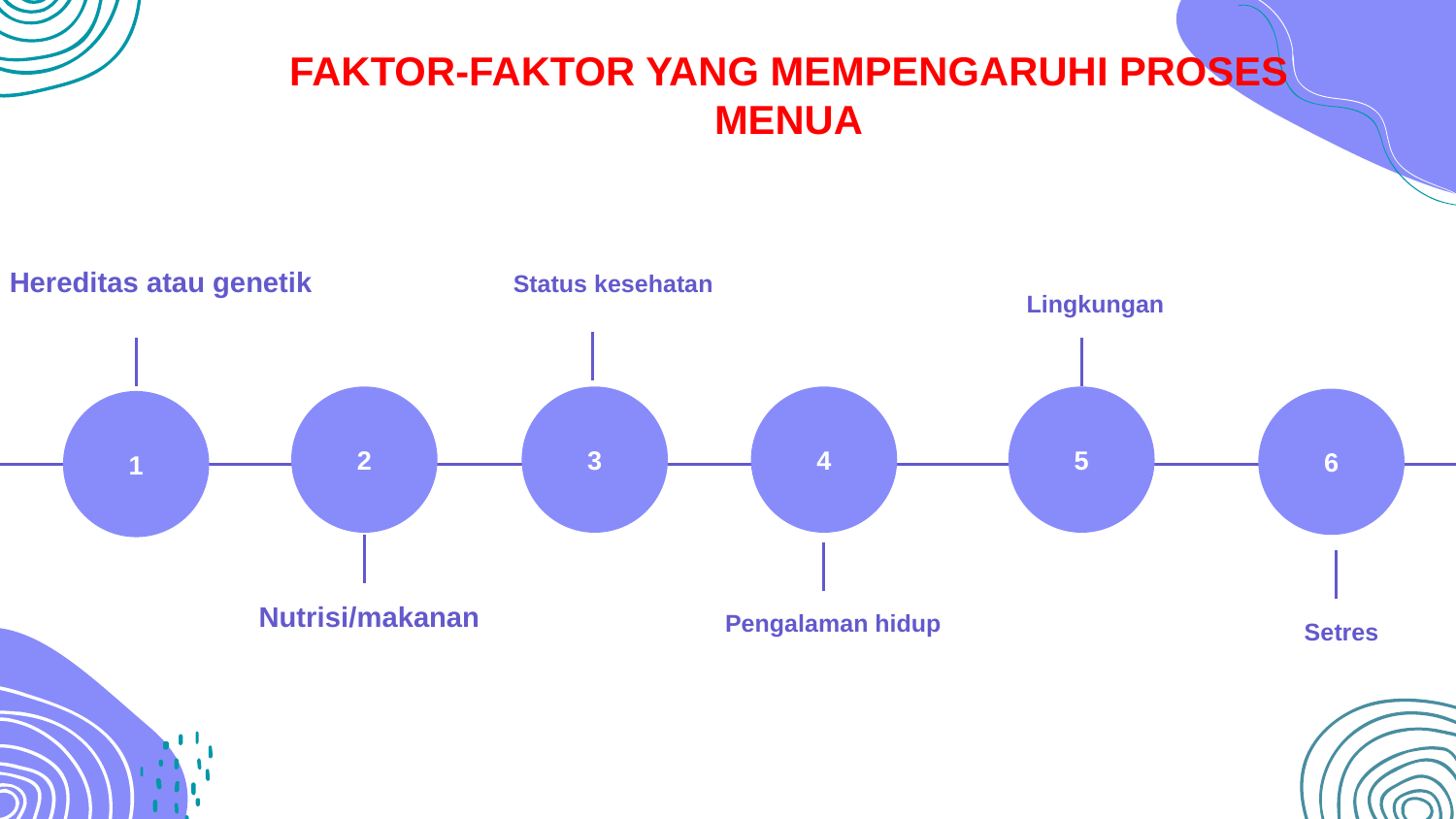

# FAKTOR-FAKTOR YANG MEMPENGARUHI PROSES MENUA
Hereditas atau genetik
Status kesehatan
Lingkungan
2
3
4
5
6
1
Nutrisi/makanan
Pengalaman hidup
Setres